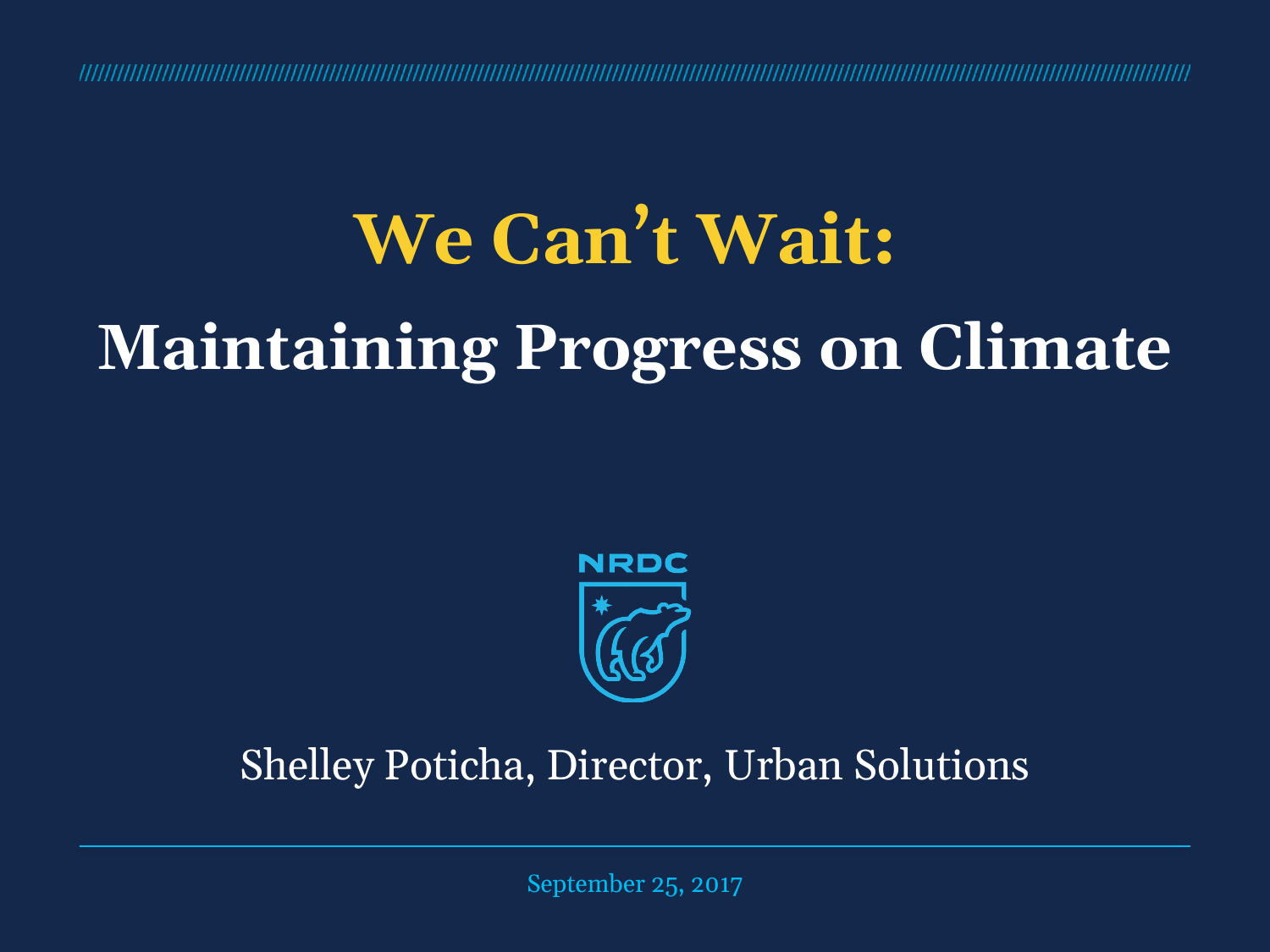

# We Can’t Wait: Maintaining Progress on Climate
Shelley Poticha, Director, Urban Solutions
September 25, 2017